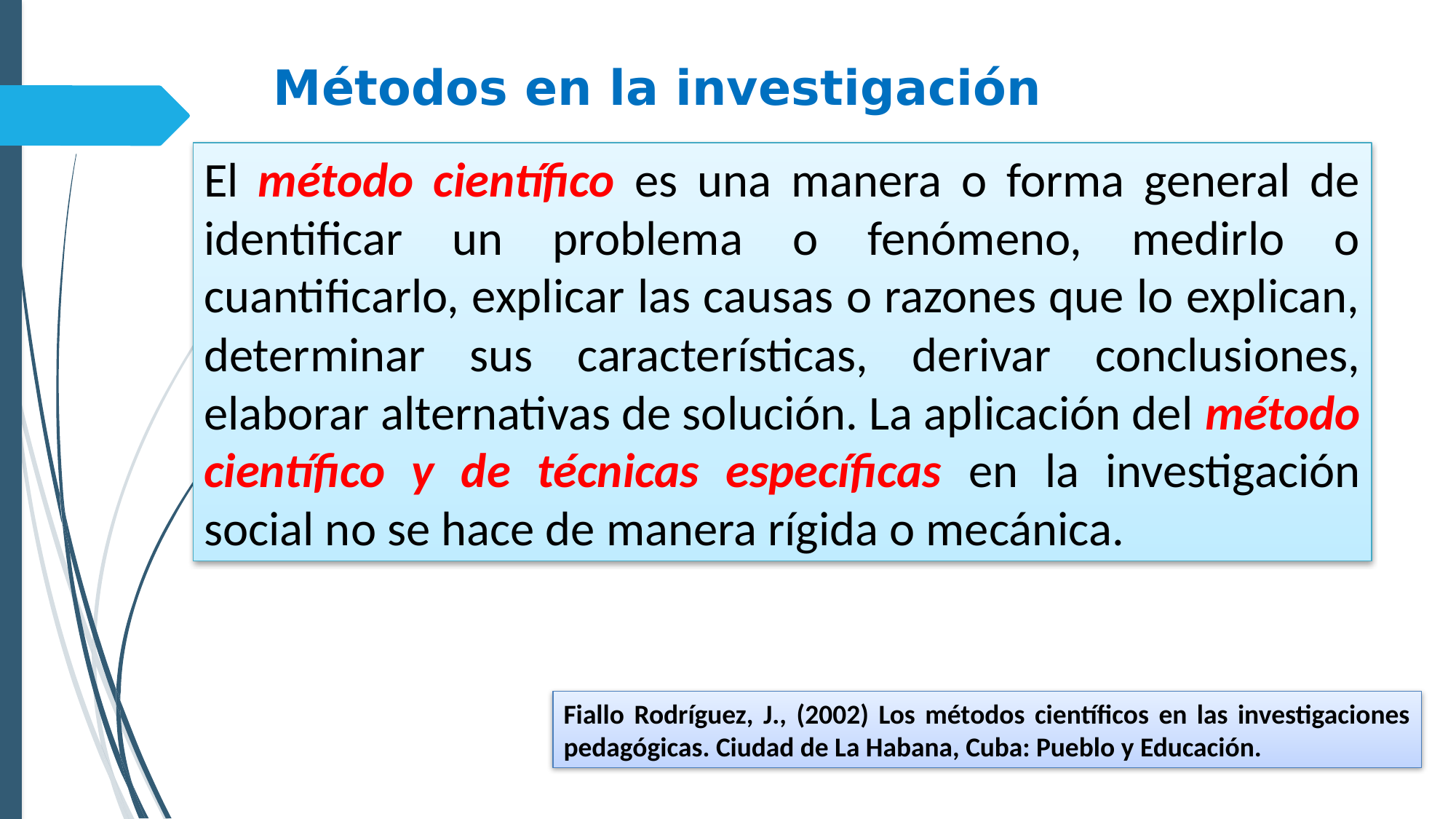

Métodos en la investigación
El método científico es una manera o forma general de identificar un problema o fenómeno, medirlo o cuantificarlo, explicar las causas o razones que lo explican, determinar sus características, derivar conclusiones, elaborar alternativas de solución. La aplicación del método científico y de técnicas específicas en la investigación social no se hace de manera rígida o mecánica.
Fiallo Rodríguez, J., (2002) Los métodos científicos en las investigaciones pedagógicas. Ciudad de La Habana, Cuba: Pueblo y Educación.